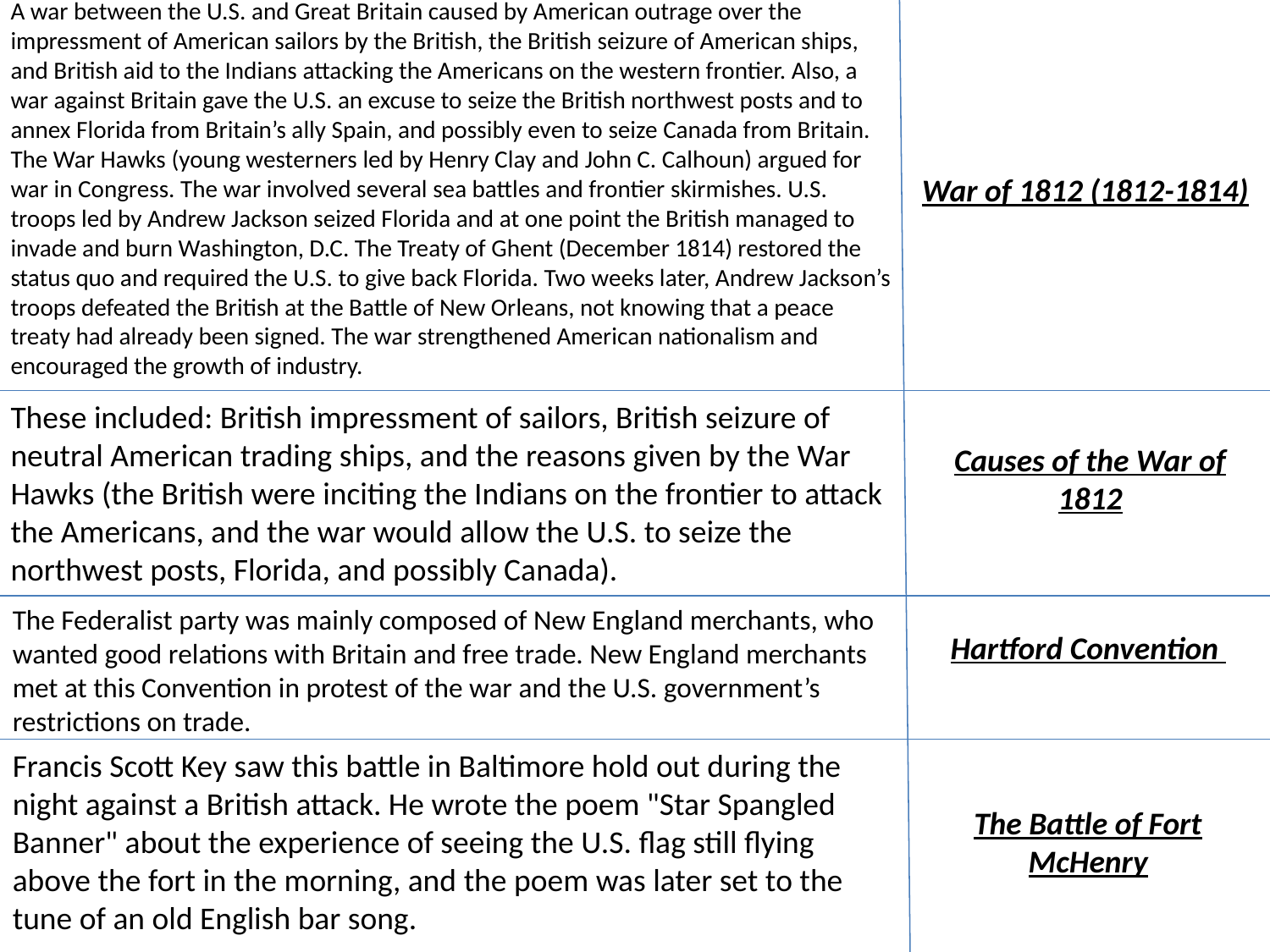

A war between the U.S. and Great Britain caused by American outrage over the impressment of American sailors by the British, the British seizure of American ships, and British aid to the Indians attacking the Americans on the western frontier. Also, a war against Britain gave the U.S. an excuse to seize the British northwest posts and to annex Florida from Britain’s ally Spain, and possibly even to seize Canada from Britain. The War Hawks (young westerners led by Henry Clay and John C. Calhoun) argued for war in Congress. The war involved several sea battles and frontier skirmishes. U.S. troops led by Andrew Jackson seized Florida and at one point the British managed to invade and burn Washington, D.C. The Treaty of Ghent (December 1814) restored the status quo and required the U.S. to give back Florida. Two weeks later, Andrew Jackson’s troops defeated the British at the Battle of New Orleans, not knowing that a peace treaty had already been signed. The war strengthened American nationalism and encouraged the growth of industry.
War of 1812 (1812-1814)
These included: British impressment of sailors, British seizure of neutral American trading ships, and the reasons given by the War Hawks (the British were inciting the Indians on the frontier to attack the Americans, and the war would allow the U.S. to seize the northwest posts, Florida, and possibly Canada).
Causes of the War of 1812
The Federalist party was mainly composed of New England merchants, who wanted good relations with Britain and free trade. New England merchants met at this Convention in protest of the war and the U.S. government’s restrictions on trade.
Hartford Convention
Francis Scott Key saw this battle in Baltimore hold out during the night against a British attack. He wrote the poem "Star Spangled Banner" about the experience of seeing the U.S. flag still flying above the fort in the morning, and the poem was later set to the tune of an old English bar song.
The Battle of Fort McHenry